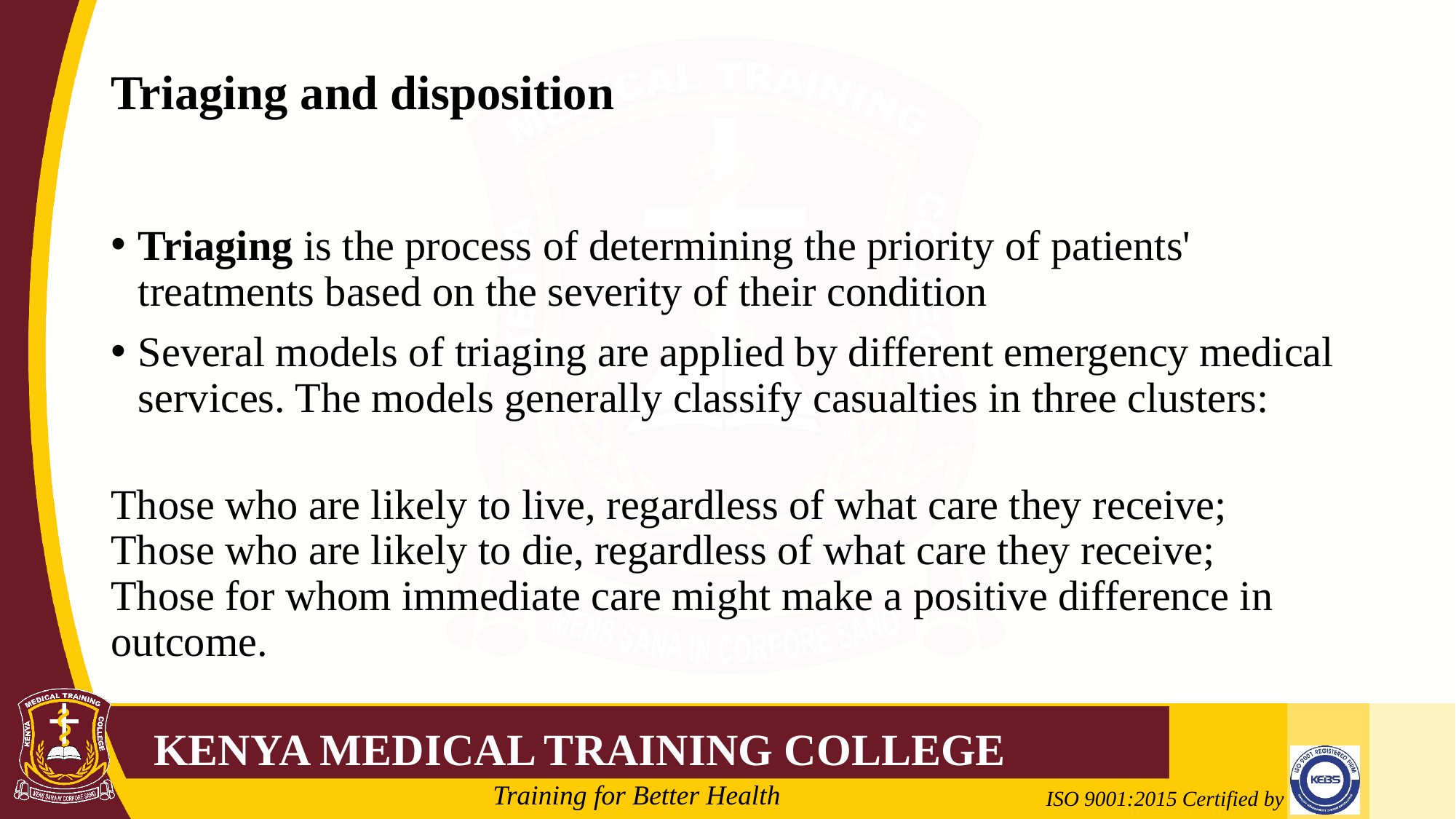

# Triaging and disposition
Triaging is the process of determining the priority of patients' treatments based on the severity of their condition
Several models of triaging are applied by different emergency medical services. The models generally classify casualties in three clusters:

Those who are likely to live, regardless of what care they receive;
Those who are likely to die, regardless of what care they receive;
Those for whom immediate care might make a positive difference in outcome.